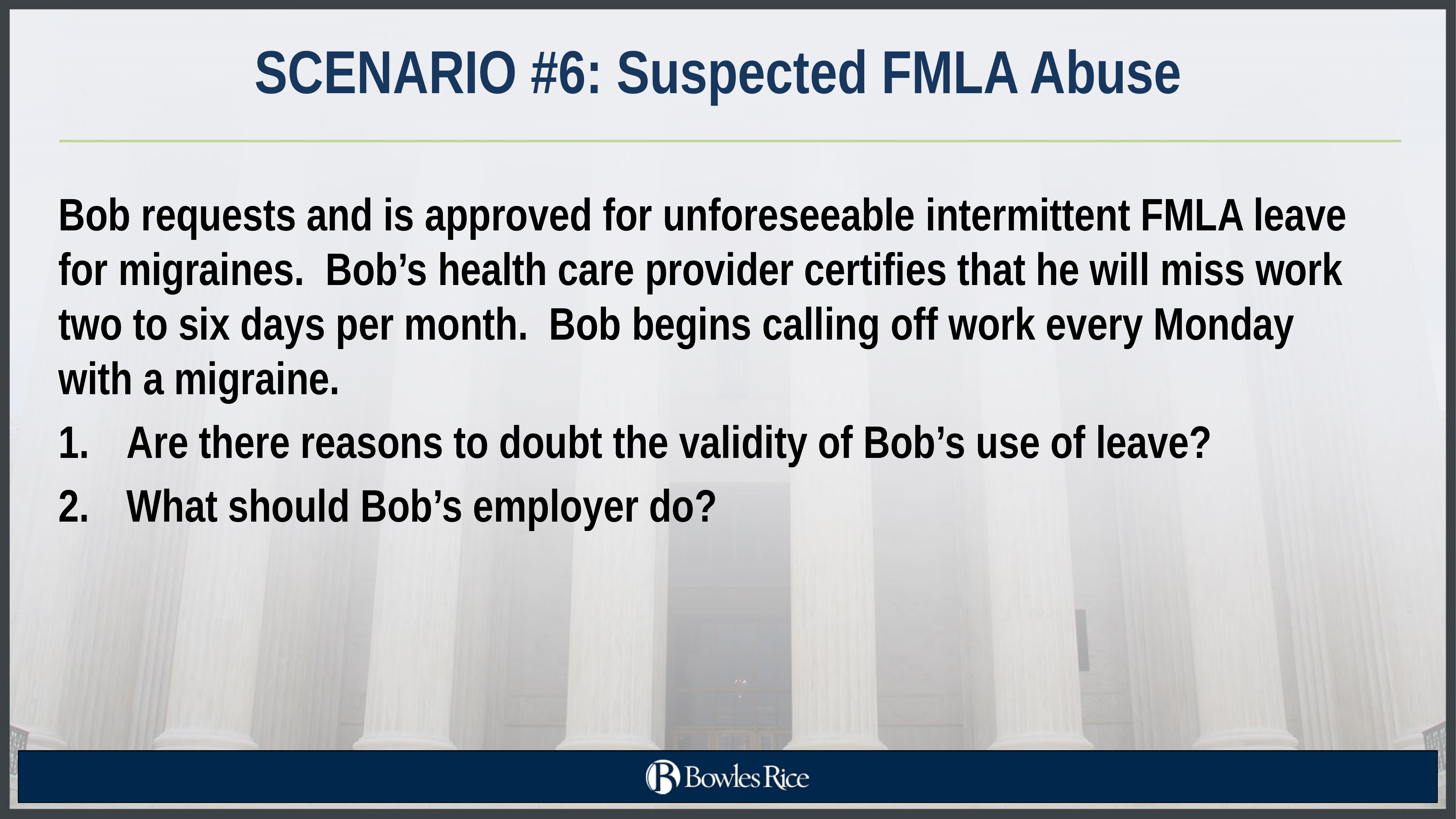

# SCENARIO #6: Suspected FMLA Abuse
Bob requests and is approved for unforeseeable intermittent FMLA leave for migraines.  Bob’s health care provider certifies that he will miss work two to six days per month.  Bob begins calling off work every Monday with a migraine.
Are there reasons to doubt the validity of Bob’s use of leave?
What should Bob’s employer do?